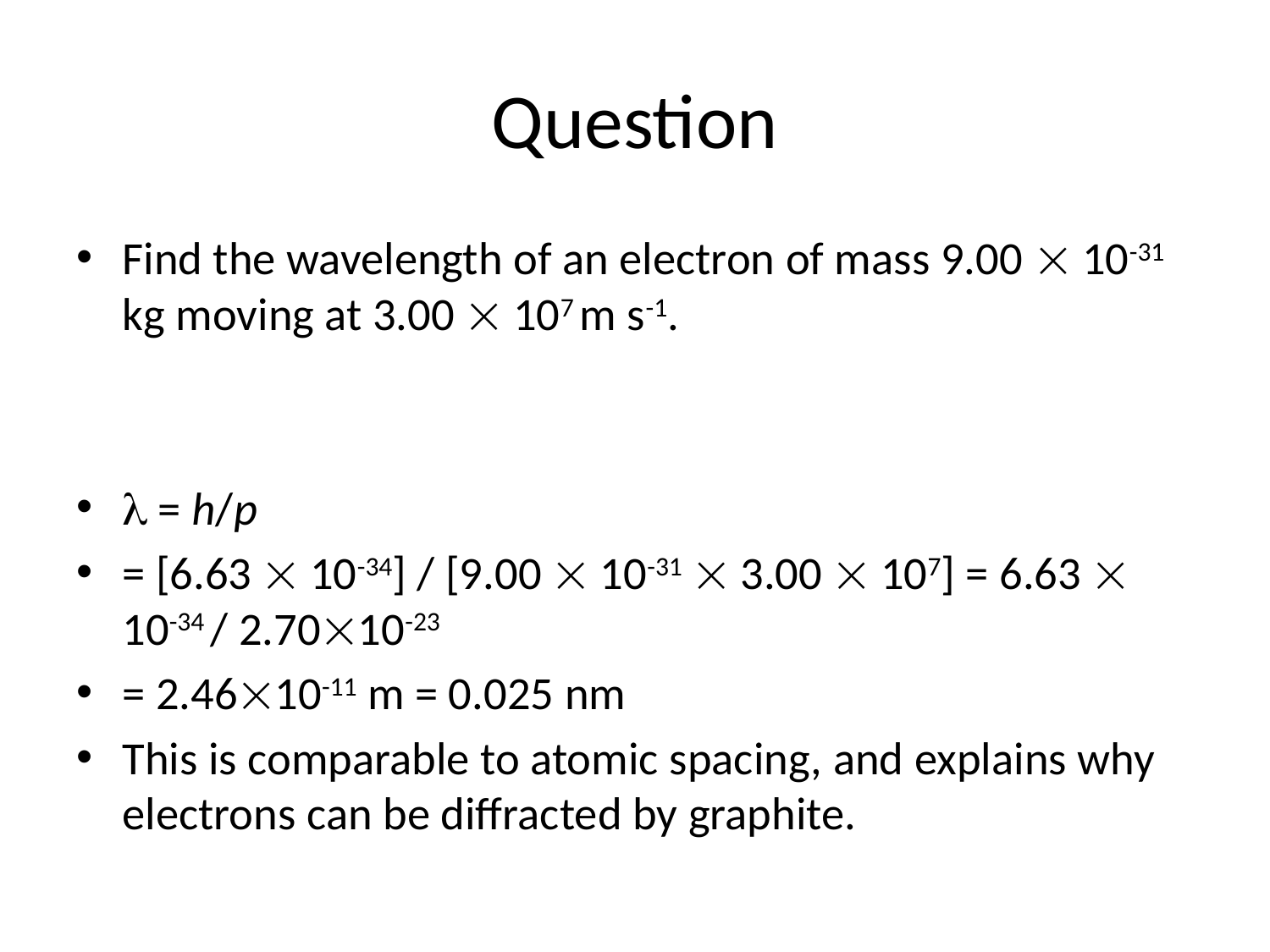

# Question
Find the wavelength of an electron of mass 9.00 × 10-31 kg moving at 3.00 × 107 m s-1.

λ = h/p
= [6.63 × 10-34] / [9.00 × 10-31 × 3.00 × 107] = 6.63 × 10-34 / 2.70×10-23
= 2.46×10-11 m = 0.025 nm
This is comparable to atomic spacing, and explains why electrons can be diffracted by graphite.